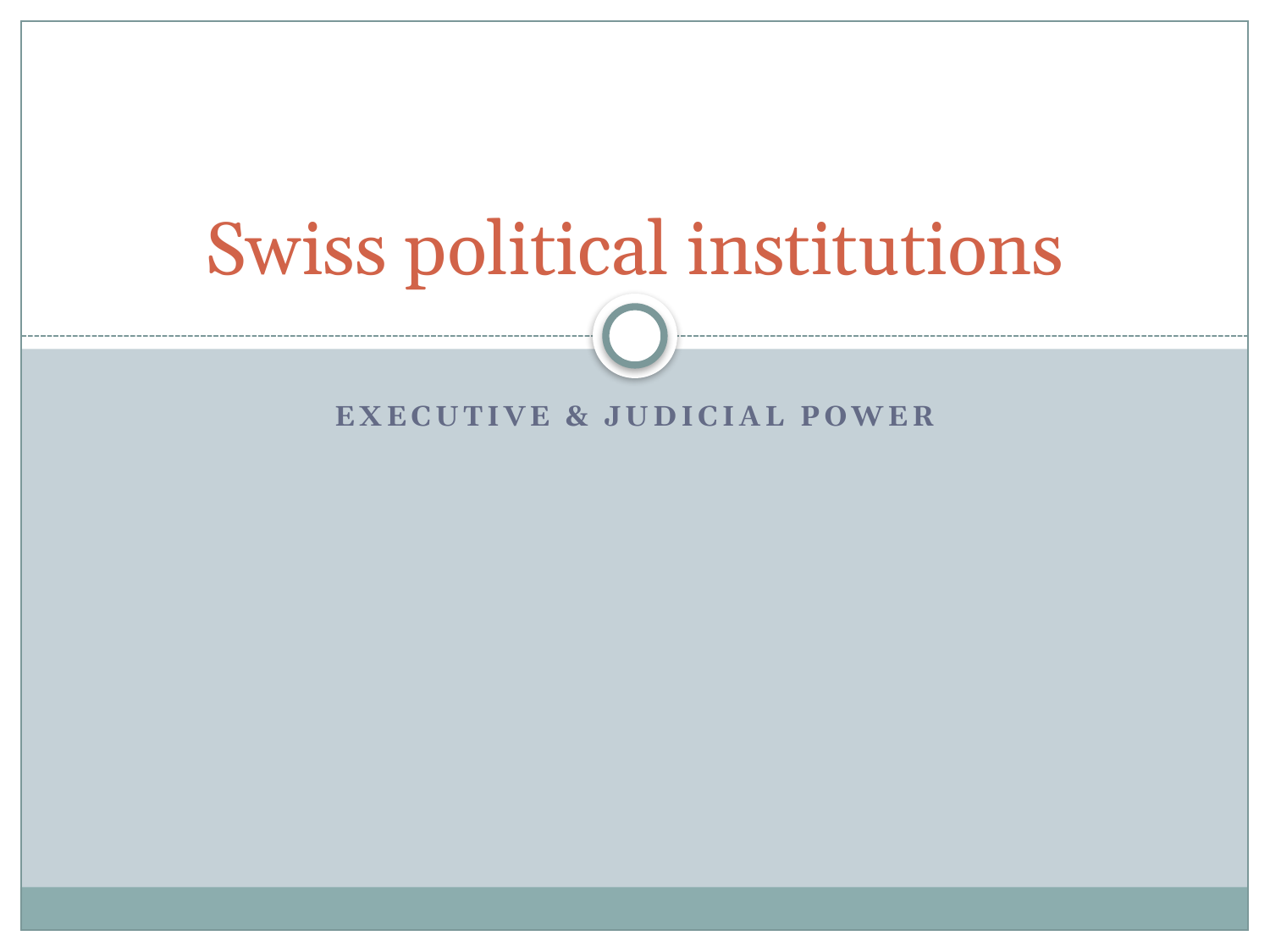

# Swiss political institutions
Executive & Judicial power